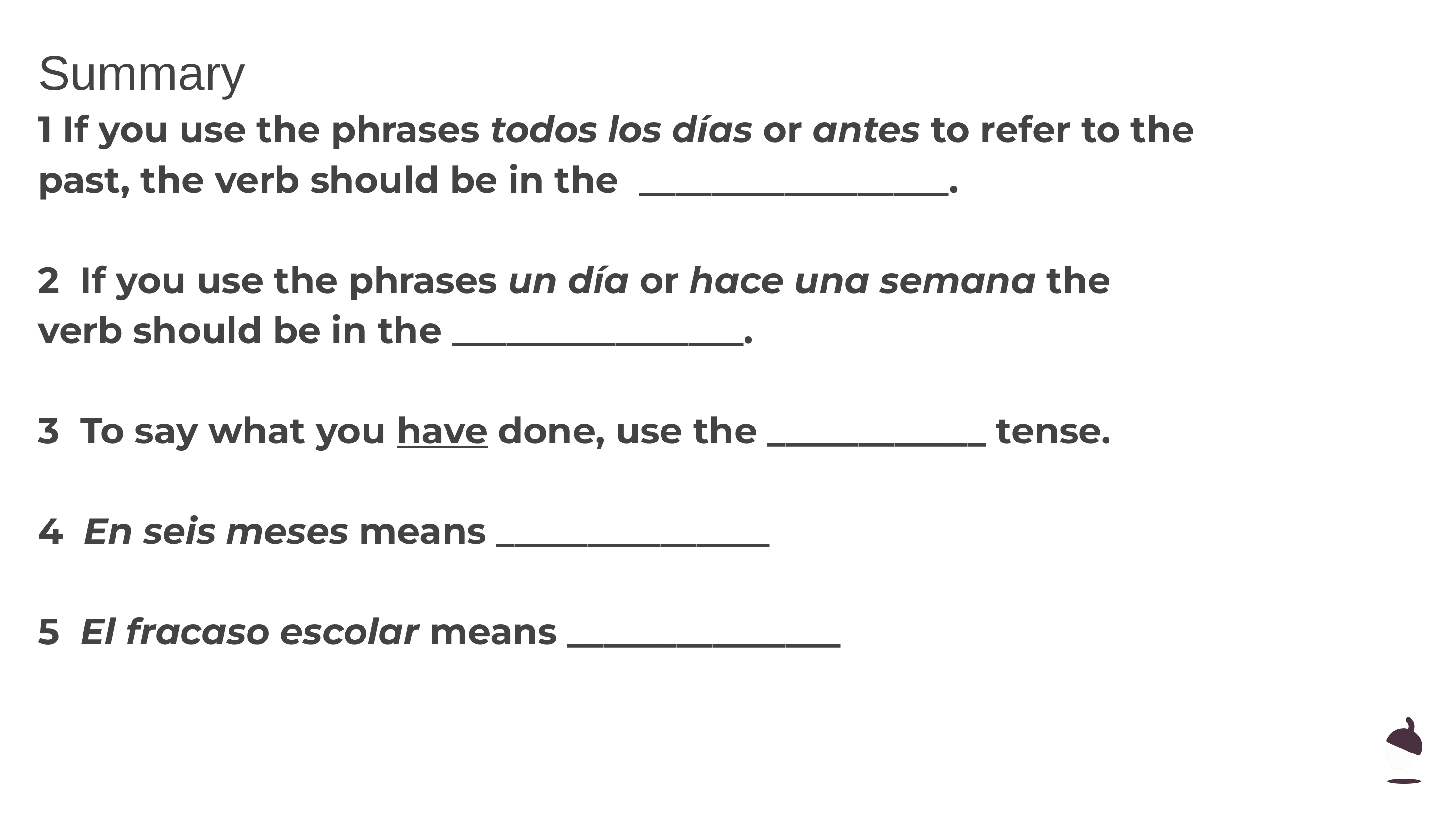

# Summary
1 If you use the phrases todos los días or antes to refer to the past, the verb should be in the  _________________.

2  If you use the phrases un día or hace una semana the verb should be in the ________________.

3  To say what you have done, use the ____________ tense.

4  En seis meses means _______________

5  El fracaso escolar means _______________